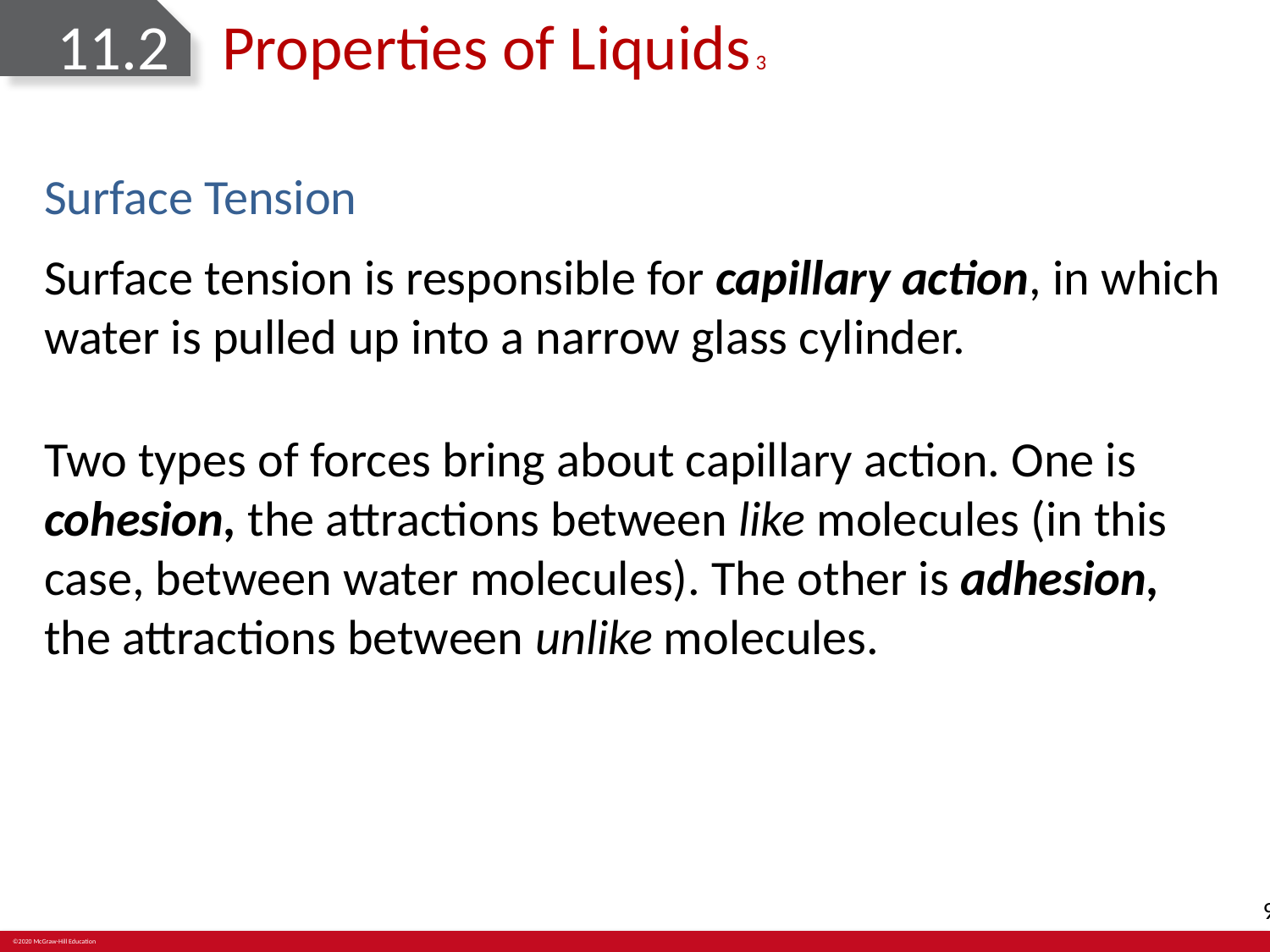

# 11.2	Properties of Liquids 3
Surface Tension
Surface tension is responsible for capillary action, in which water is pulled up into a narrow glass cylinder.
Two types of forces bring about capillary action. One is cohesion, the attractions between like molecules (in this case, between water molecules). The other is adhesion, the attractions between unlike molecules.